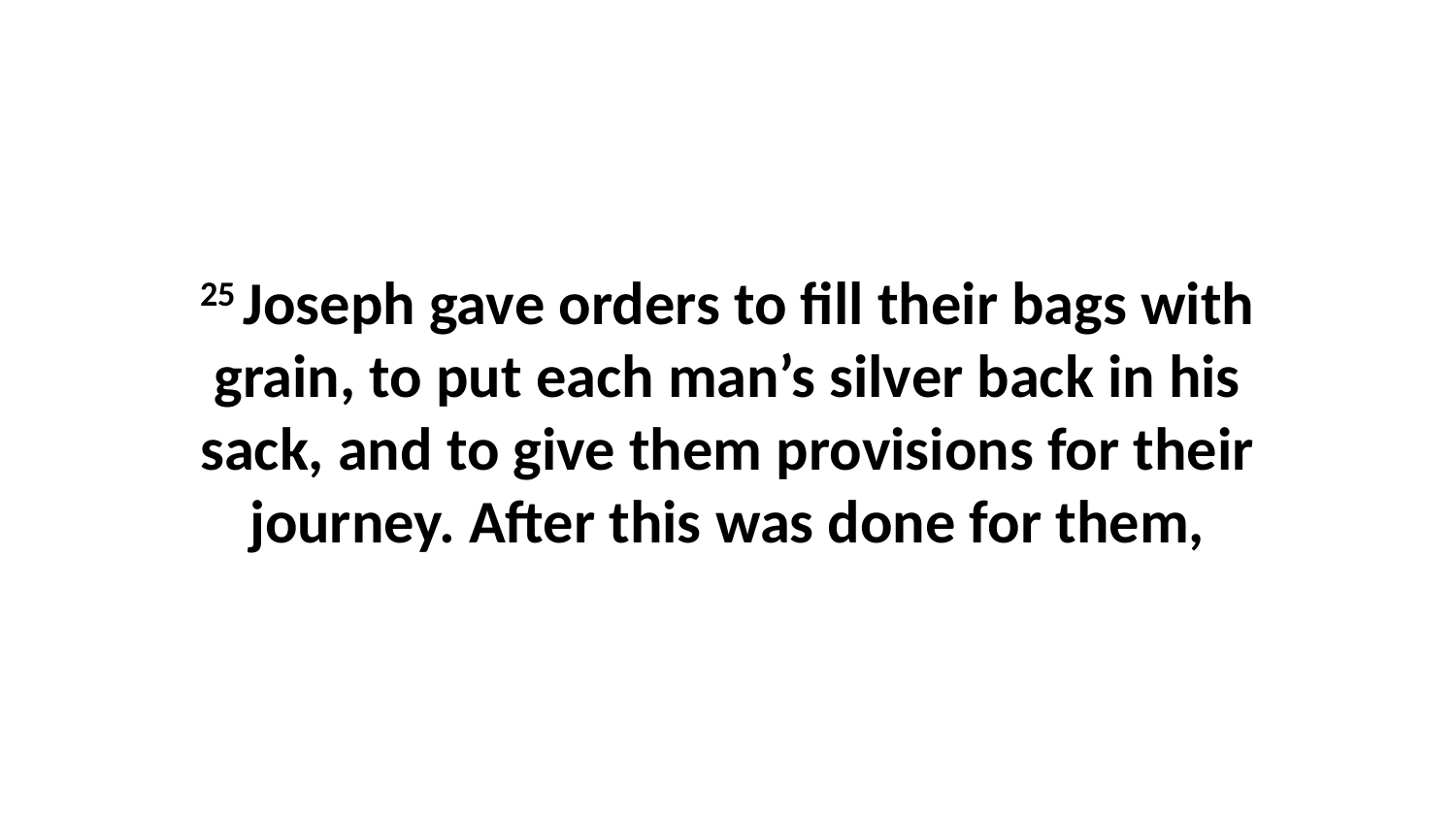

25 Joseph gave orders to fill their bags with grain, to put each man’s silver back in his sack, and to give them provisions for their journey. After this was done for them,